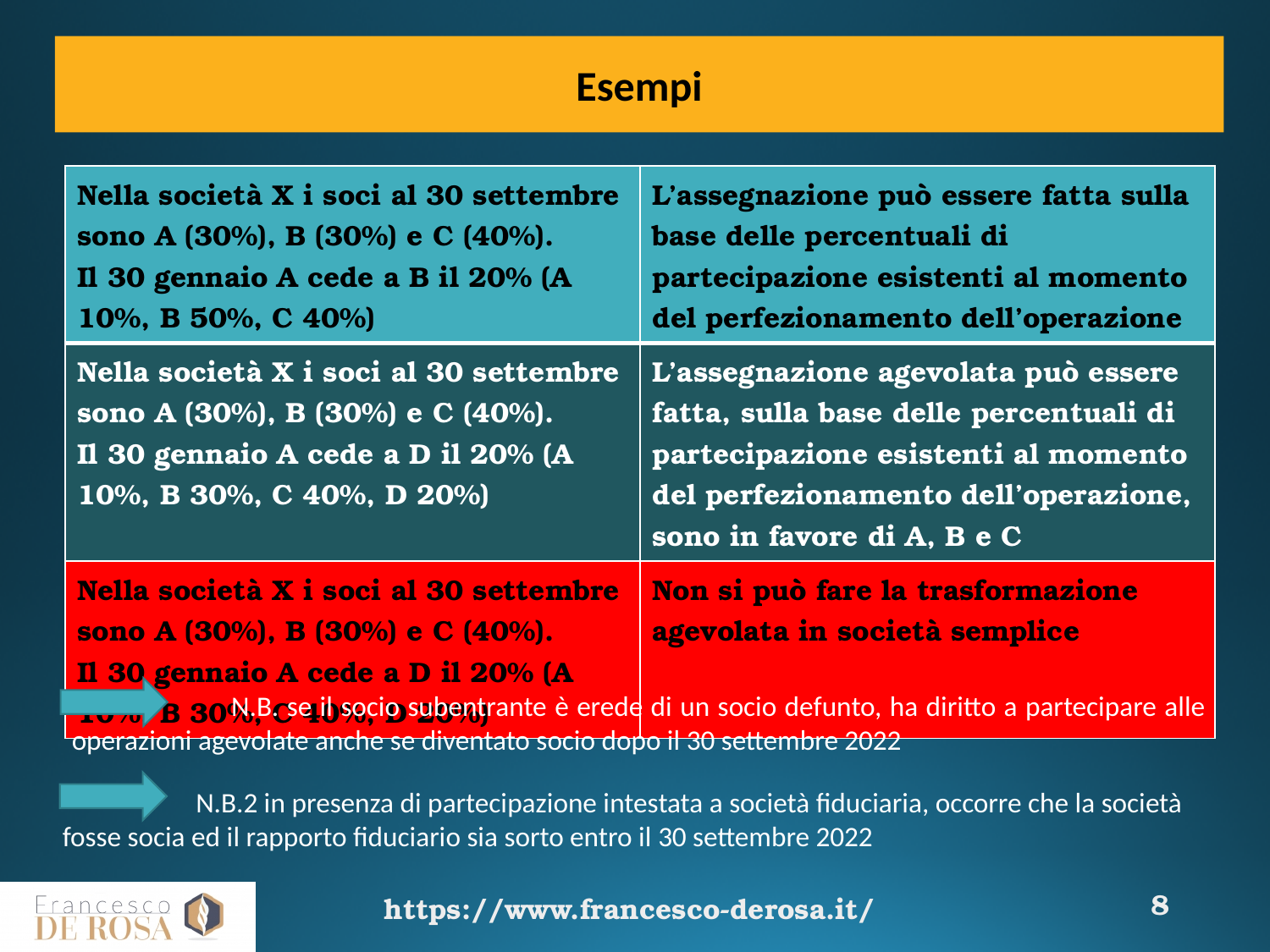

Esempi
| Nella società X i soci al 30 settembre sono A (30%), B (30%) e C (40%). Il 30 gennaio A cede a B il 20% (A 10%, B 50%, C 40%) | L’assegnazione può essere fatta sulla base delle percentuali di partecipazione esistenti al momento del perfezionamento dell’operazione |
| --- | --- |
| Nella società X i soci al 30 settembre sono A (30%), B (30%) e C (40%). Il 30 gennaio A cede a D il 20% (A 10%, B 30%, C 40%, D 20%) | L’assegnazione agevolata può essere fatta, sulla base delle percentuali di partecipazione esistenti al momento del perfezionamento dell’operazione, sono in favore di A, B e C |
| Nella società X i soci al 30 settembre sono A (30%), B (30%) e C (40%). Il 30 gennaio A cede a D il 20% (A 10%, B 30%, C 40%, D 20%) | Non si può fare la trasformazione agevolata in società semplice |
                  N.B. se il socio subentrante è erede di un socio defunto, ha diritto a partecipare alle operazioni agevolate anche se diventato socio dopo il 30 settembre 2022

                     N.B.2 in presenza di partecipazione intestata a società fiduciaria, occorre che la società fosse socia ed il rapporto fiduciario sia sorto entro il 30 settembre 2022
https://www.francesco-derosa.it/
8